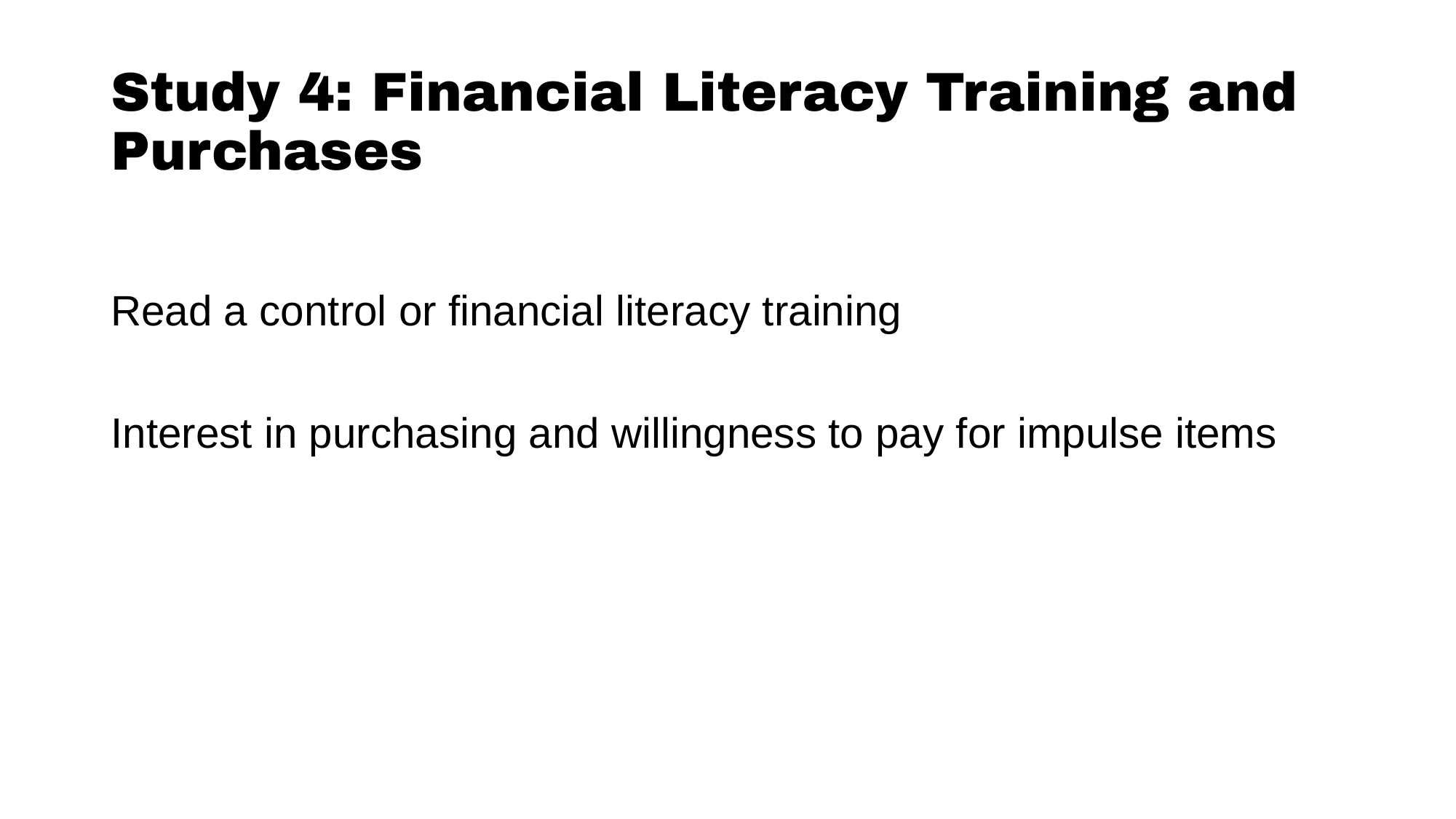

# Study 4: Financial Literacy Training and Purchases

Read a control or financial literacy training

Interest in purchasing and willingness to pay for impulse items